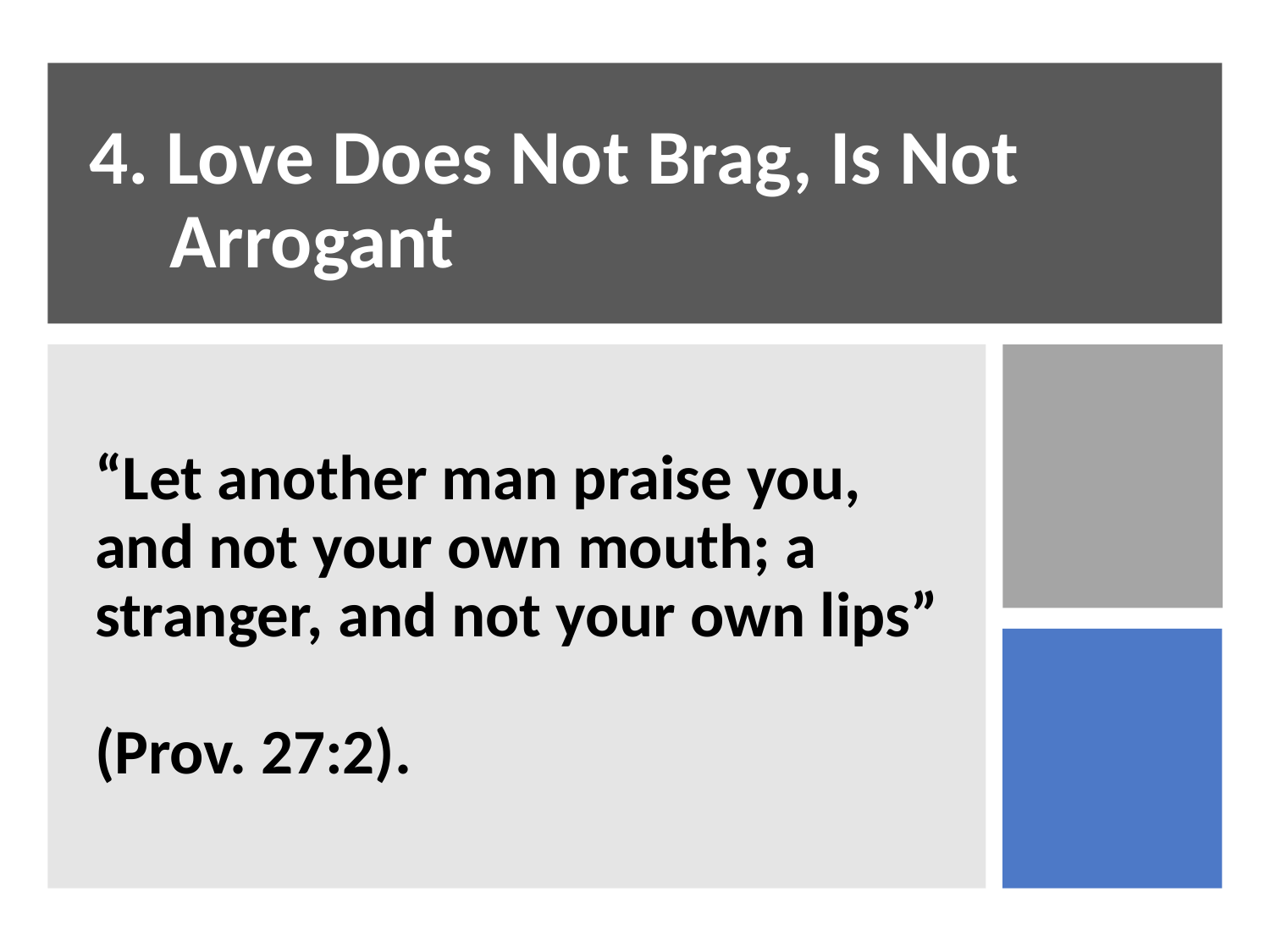

# 4. Love Does Not Brag, Is Not Arrogant

“Let another man praise you, and not your own mouth; a stranger, and not your own lips”
(Prov. 27:2).